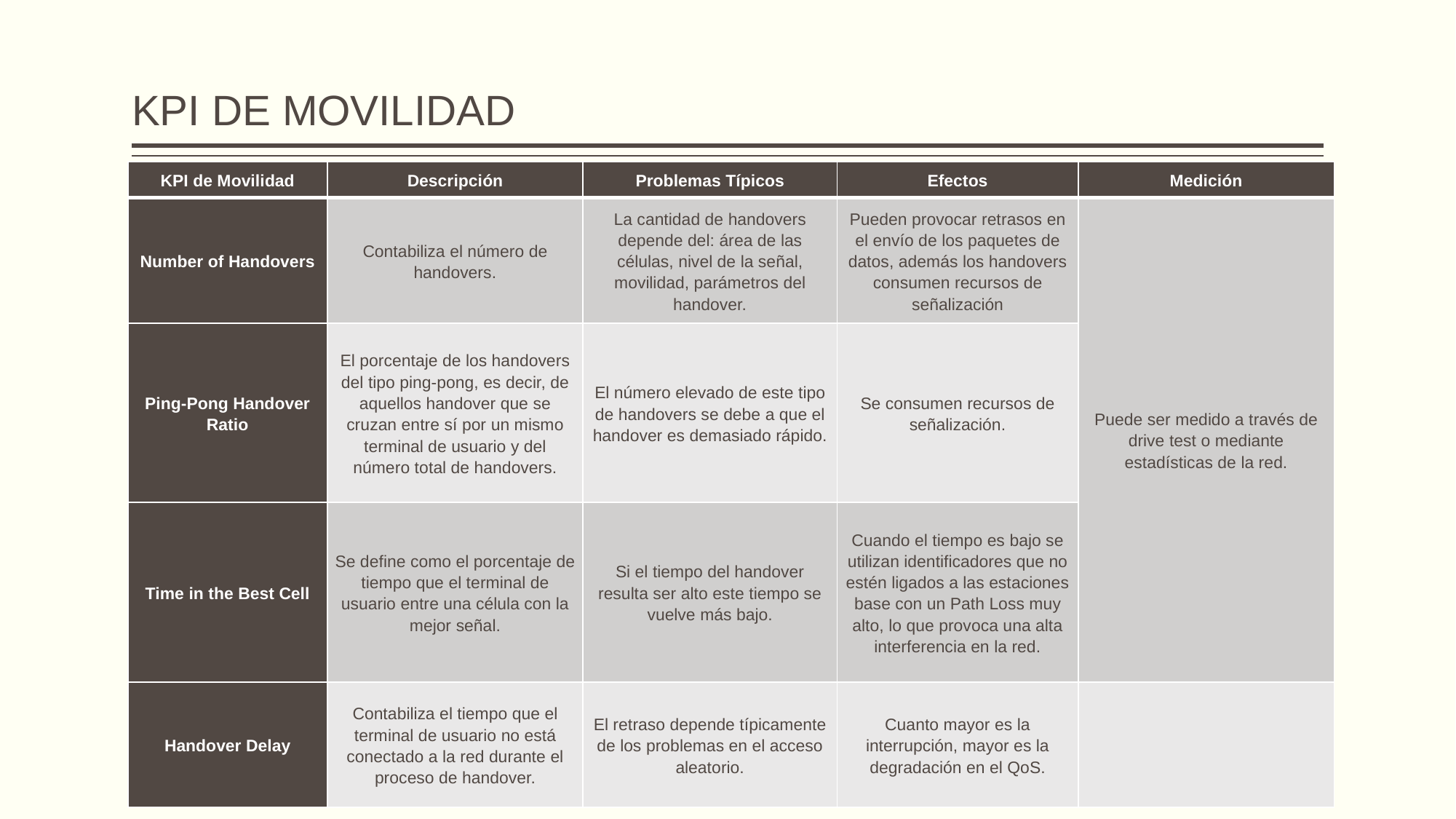

# KPI DE MOVILIDAD
| KPI de Movilidad | Descripción | Problemas Típicos | Efectos | Medición |
| --- | --- | --- | --- | --- |
| Number of Handovers | Contabiliza el número de handovers. | La cantidad de handovers depende del: área de las células, nivel de la señal, movilidad, parámetros del handover. | Pueden provocar retrasos en el envío de los paquetes de datos, además los handovers consumen recursos de señalización | Puede ser medido a través de drive test o mediante estadísticas de la red. |
| Ping-Pong Handover Ratio | El porcentaje de los handovers del tipo ping-pong, es decir, de aquellos handover que se cruzan entre sí por un mismo terminal de usuario y del número total de handovers. | El número elevado de este tipo de handovers se debe a que el handover es demasiado rápido. | Se consumen recursos de señalización. |  |
| Time in the Best Cell | Se define como el porcentaje de tiempo que el terminal de usuario entre una célula con la mejor señal. | Si el tiempo del handover resulta ser alto este tiempo se vuelve más bajo. | Cuando el tiempo es bajo se utilizan identificadores que no estén ligados a las estaciones base con un Path Loss muy alto, lo que provoca una alta interferencia en la red. |  |
| Handover Delay | Contabiliza el tiempo que el terminal de usuario no está conectado a la red durante el proceso de handover. | El retraso depende típicamente de los problemas en el acceso aleatorio. | Cuanto mayor es la interrupción, mayor es la degradación en el QoS. |  |